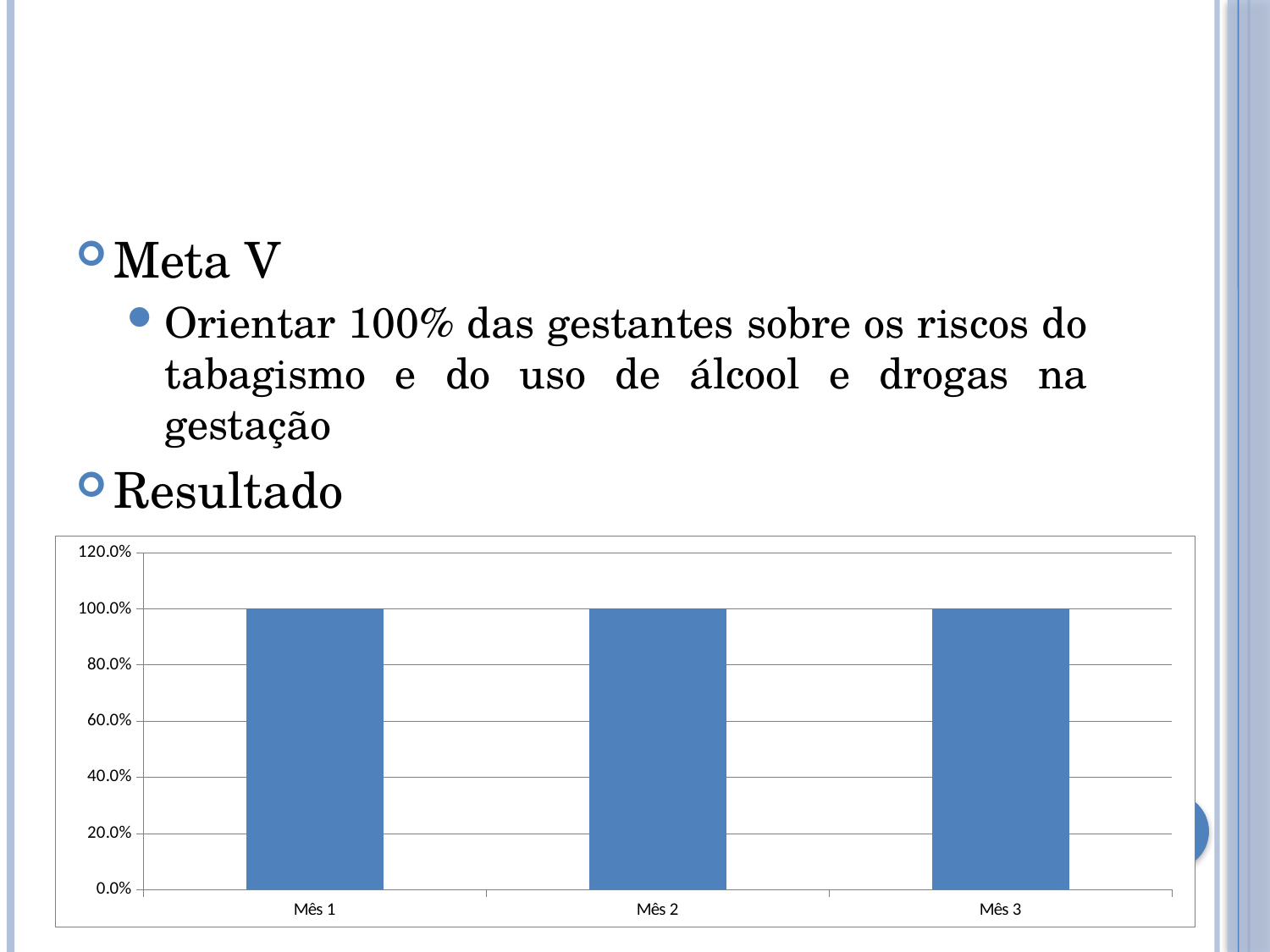

#
Meta V
Orientar 100% das gestantes sobre os riscos do tabagismo e do uso de álcool e drogas na gestação
Resultado

### Chart

| Category | Proporção de gestantes com orientação sobre os riscos do tabagismo e do uso de álcool e drogas na gestação |
|---|---|
| Mês 1 | 1.0 |
| Mês 2 | 1.0 |
| Mês 3 | 1.0 |